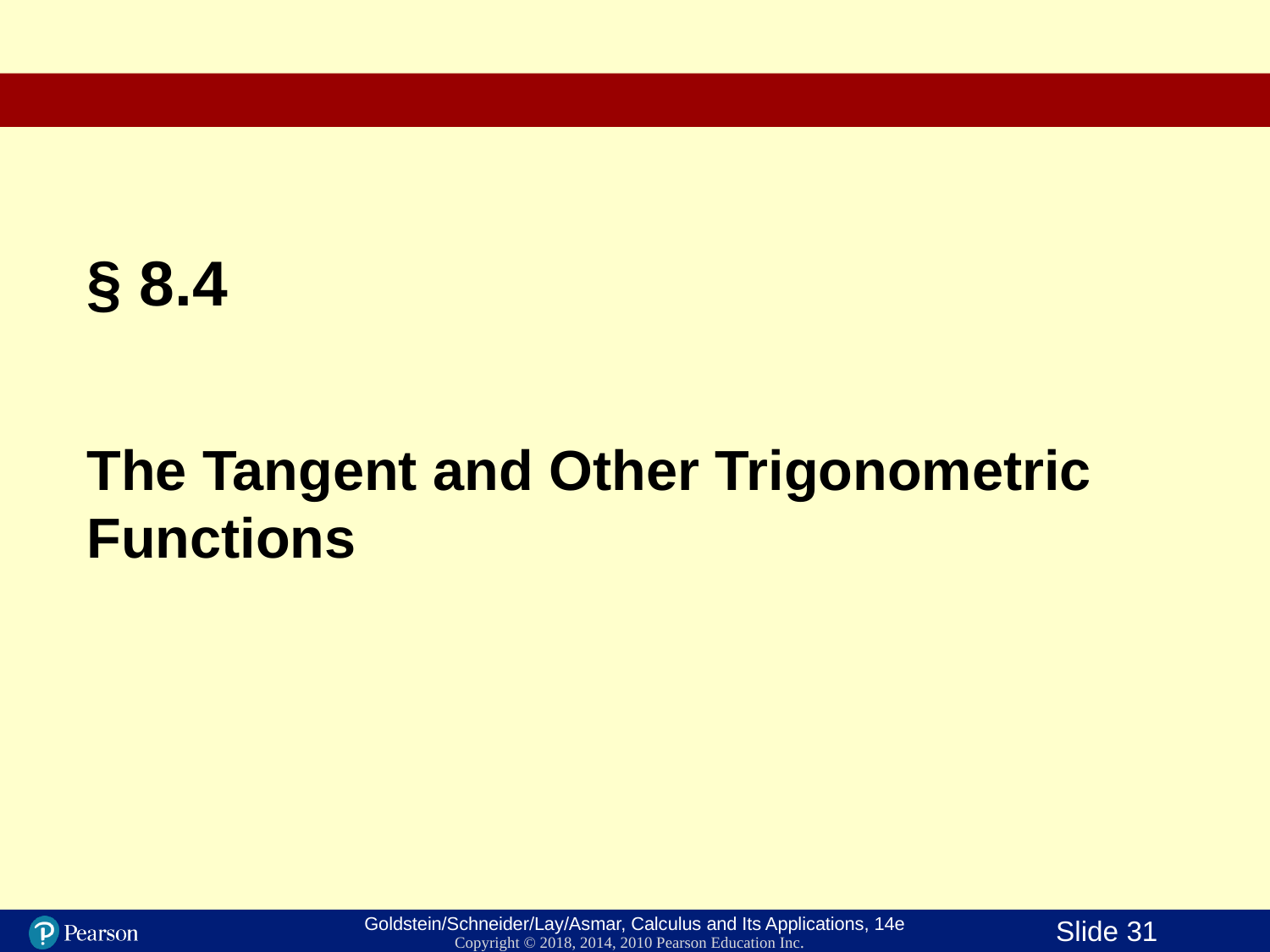

§ 8.4

The Tangent and Other Trigonometric Functions